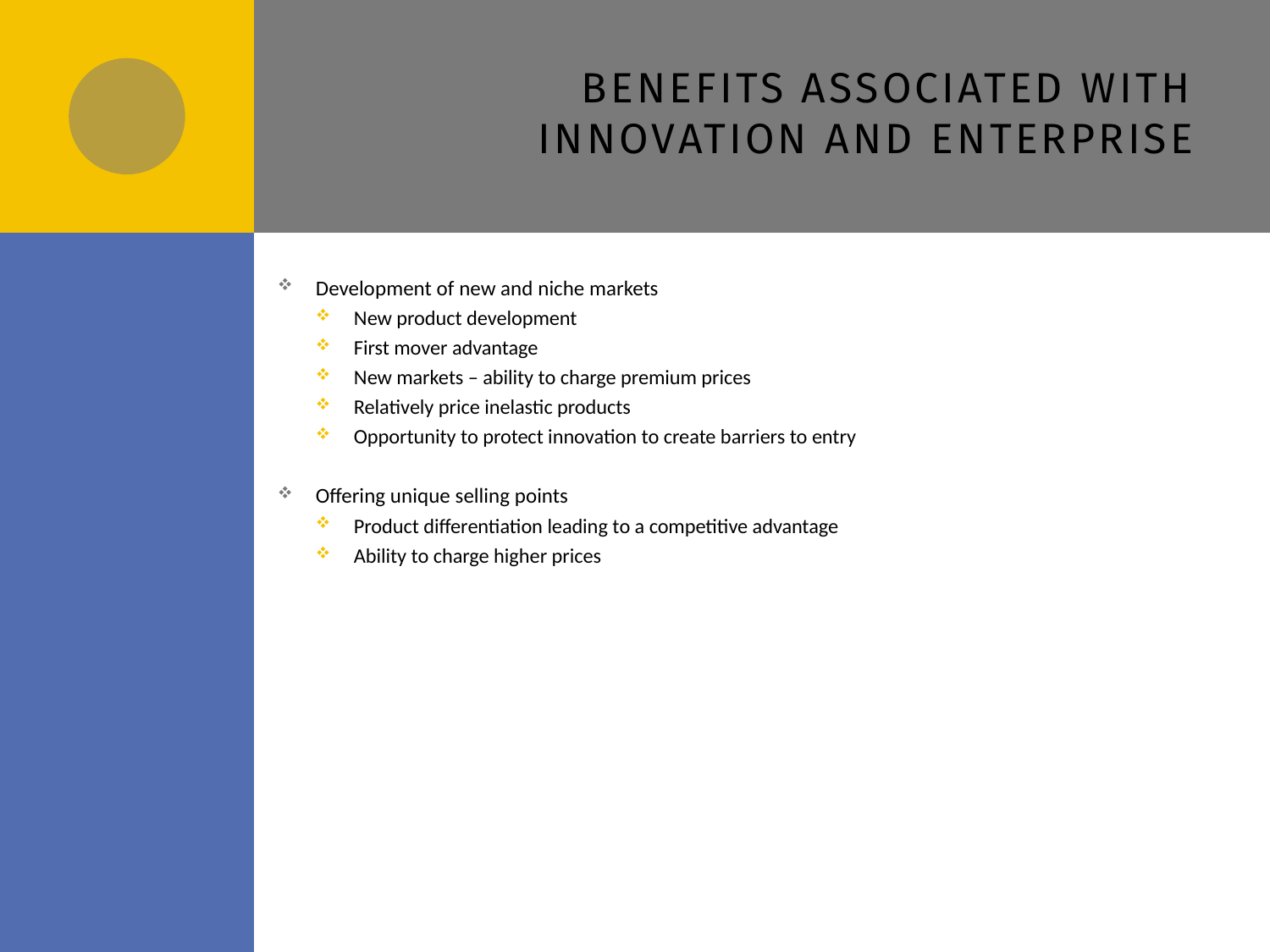

Benefits associated with innovation and enterprise
#

Development of new and niche markets
New product development
First mover advantage
New markets – ability to charge premium prices
Relatively price inelastic products
Opportunity to protect innovation to create barriers to entry

Offering unique selling points
Product differentiation leading to a competitive advantage
Ability to charge higher prices